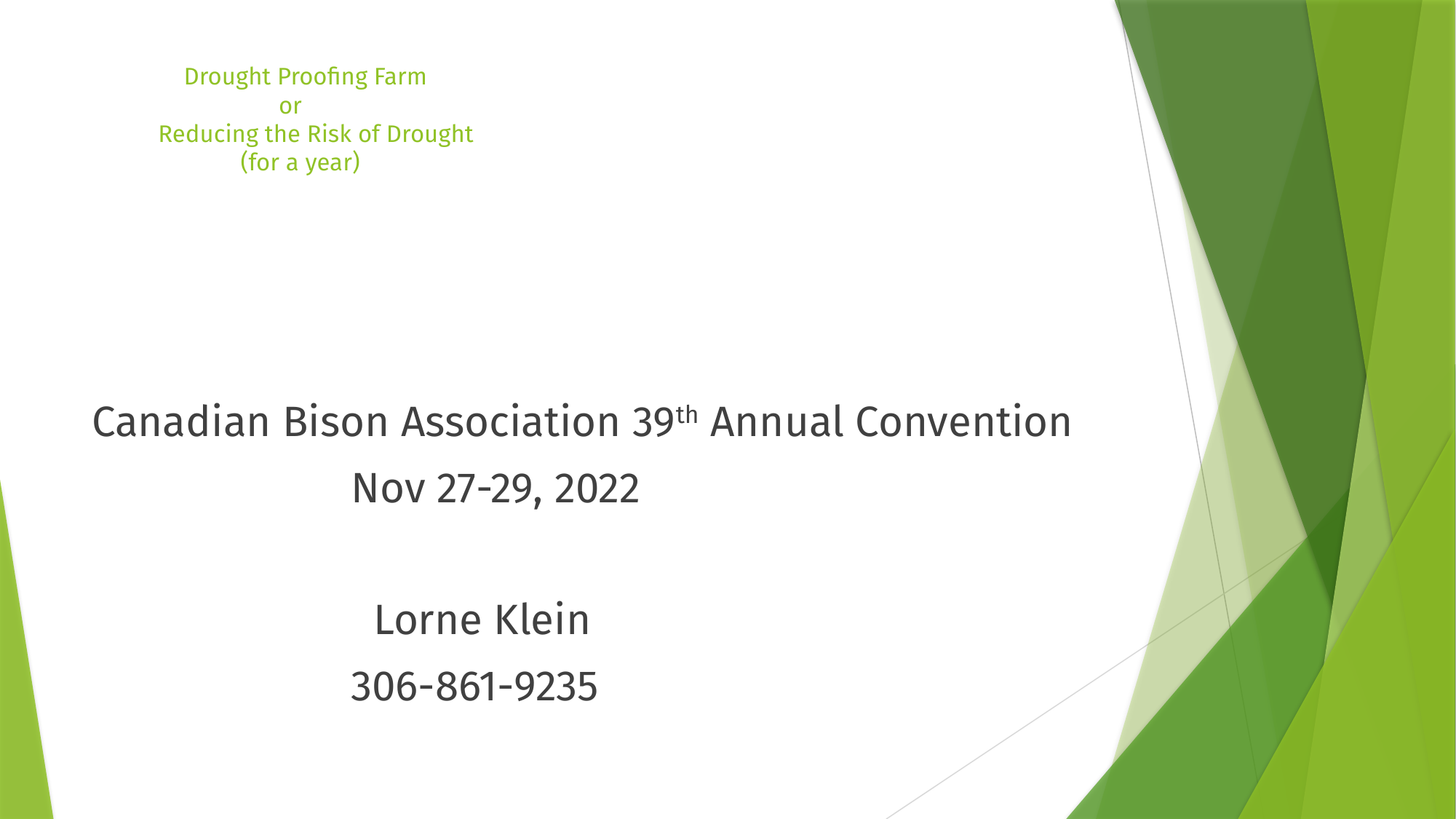

# Drought Proofing Farm or Reducing the Risk of Drought (for a year)

Canadian Bison Association 39th Annual Convention
                       Nov 27-29, 2022

                         Lorne Klein
                       306-861-9235